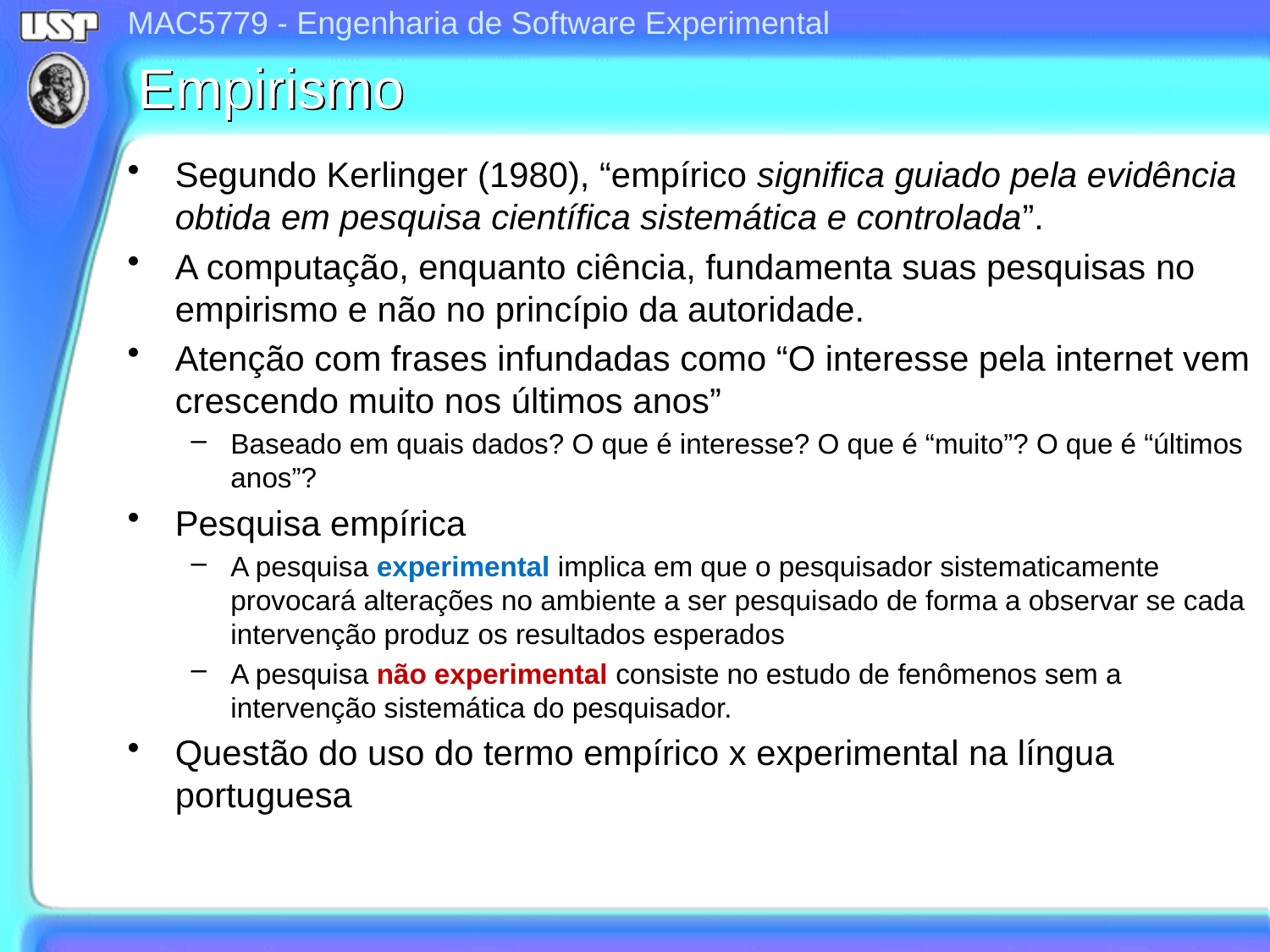

Empirismo
Segundo Kerlinger (1980), “empírico significa guiado pela evidência obtida em pesquisa científica sistemática e controlada”.
A computação, enquanto ciência, fundamenta suas pesquisas no empirismo e não no princípio da autoridade.
Atenção com frases infundadas como “O interesse pela internet vem crescendo muito nos últimos anos”
Baseado em quais dados? O que é interesse? O que é “muito”? O que é “últimos anos”?
Pesquisa empírica
A pesquisa experimental implica em que o pesquisador sistematicamente provocará alterações no ambiente a ser pesquisado de forma a observar se cada intervenção produz os resultados esperados
A pesquisa não experimental consiste no estudo de fenômenos sem a intervenção sistemática do pesquisador.
Questão do uso do termo empírico x experimental na língua portuguesa